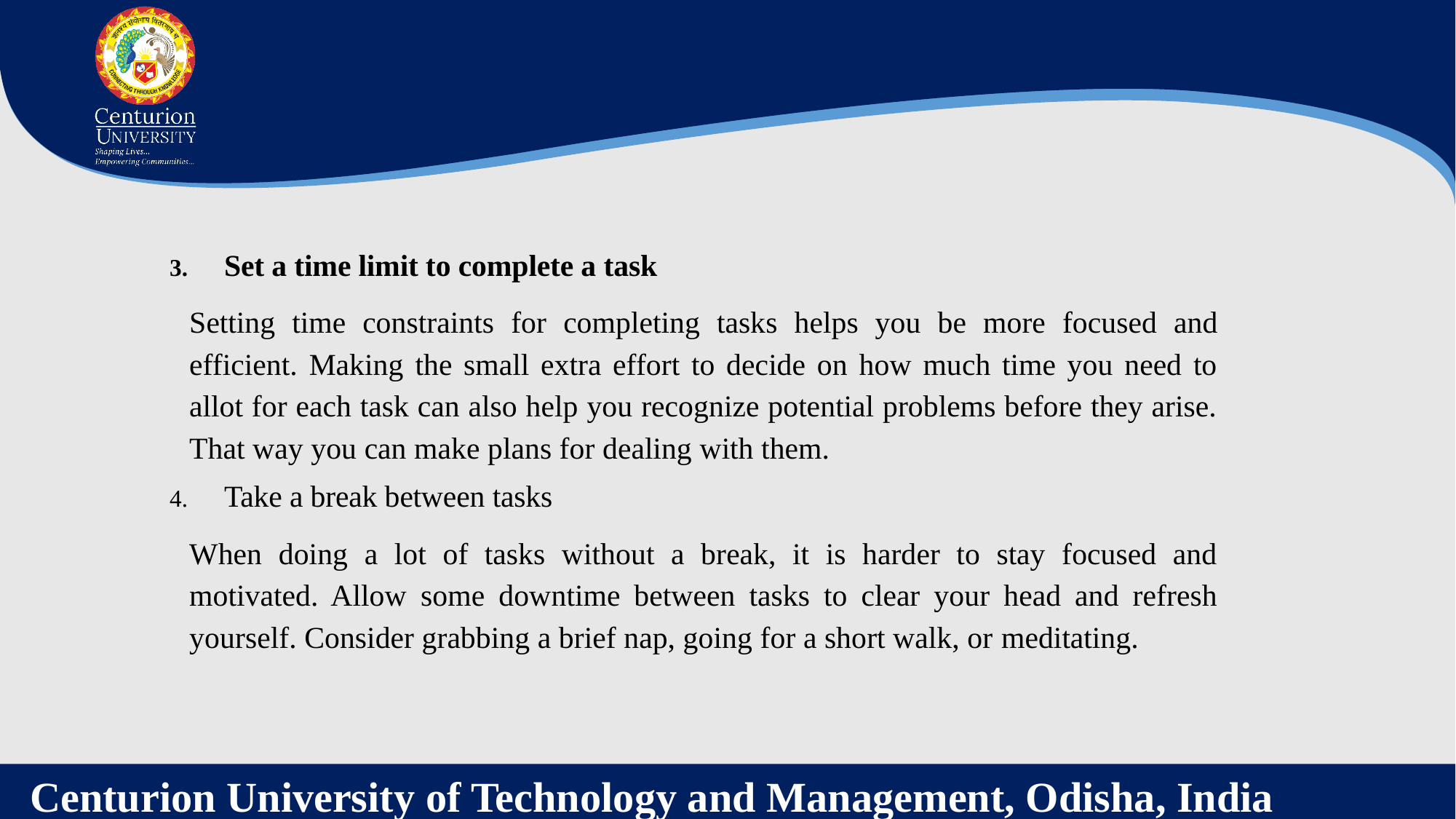

Set a time limit to complete a task
Setting time constraints for completing tasks helps you be more focused and efficient. Making the small extra effort to decide on how much time you need to allot for each task can also help you recognize potential problems before they arise. That way you can make plans for dealing with them.
Take a break between tasks
When doing a lot of tasks without a break, it is harder to stay focused and motivated. Allow some downtime between tasks to clear your head and refresh yourself. Consider grabbing a brief nap, going for a short walk, or meditating.